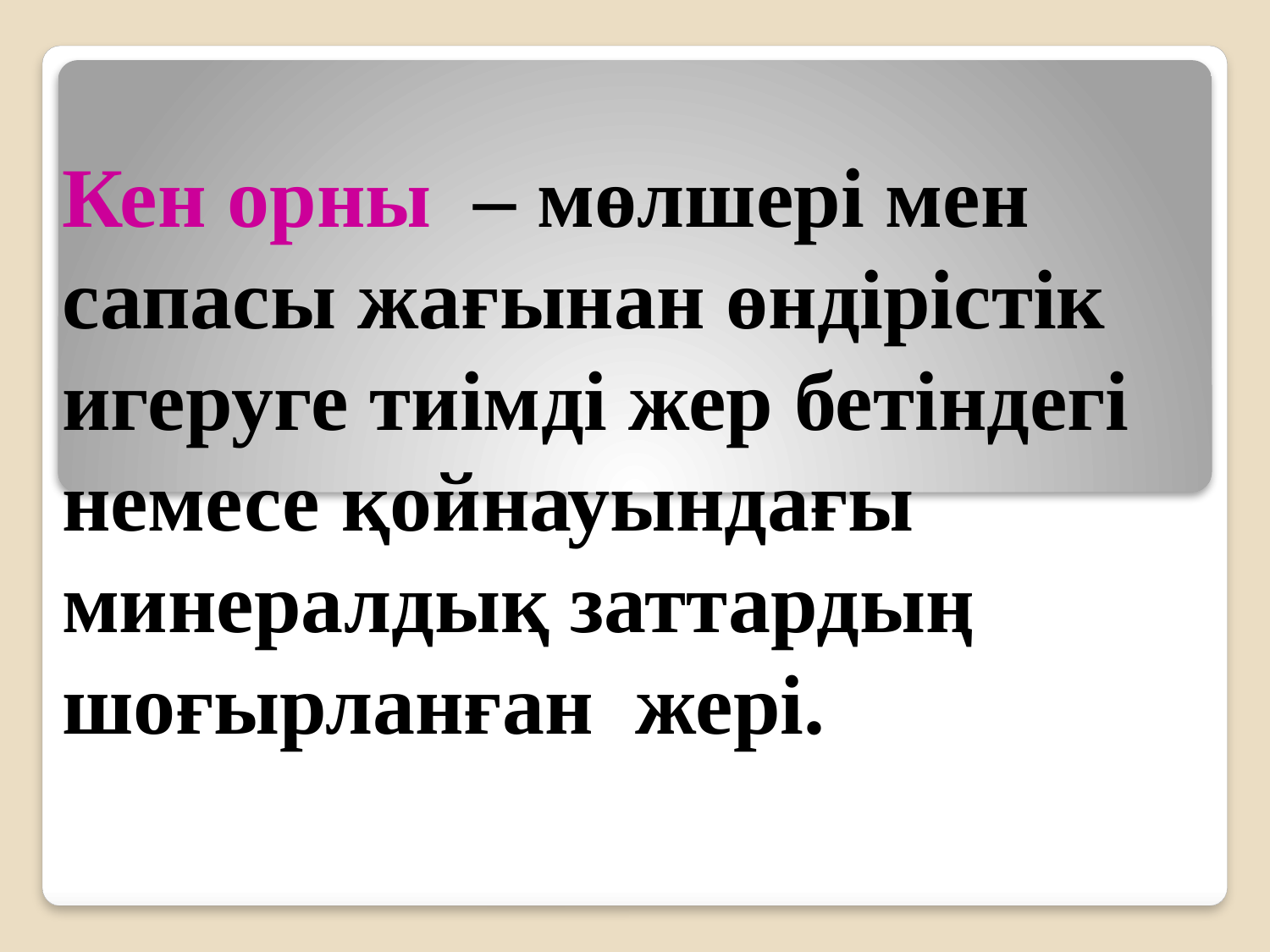

Кен орны  – мөлшері мен сапасы жағынан өндірістік игеруге тиімді жер бетіндегі немесе қойнауындағы минералдық заттардың шоғырланған  жері.